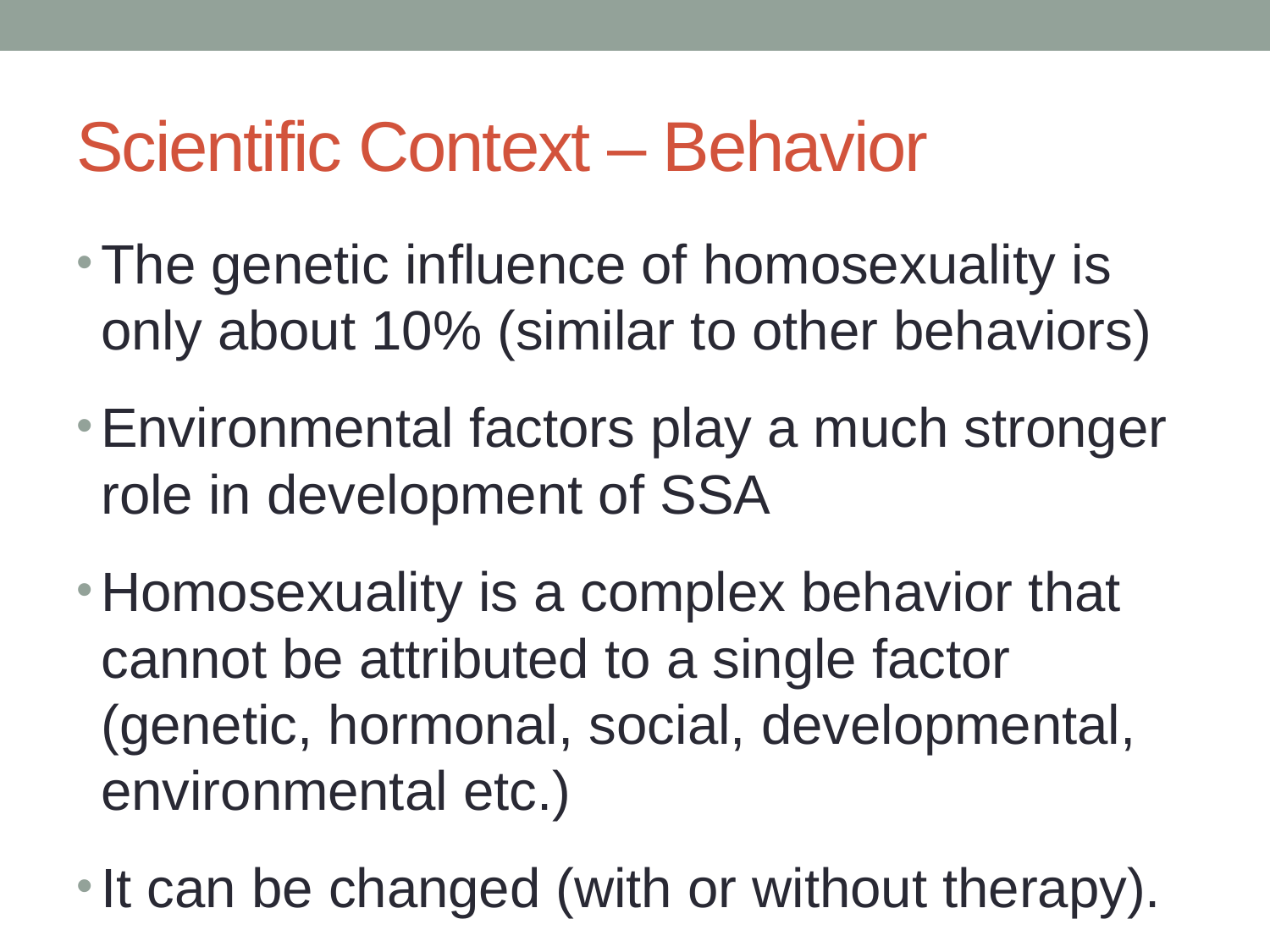

# Scientific Context – Behavior
The genetic influence of homosexuality is only about 10% (similar to other behaviors)
Environmental factors play a much stronger role in development of SSA
Homosexuality is a complex behavior that cannot be attributed to a single factor (genetic, hormonal, social, developmental, environmental etc.)
It can be changed (with or without therapy).